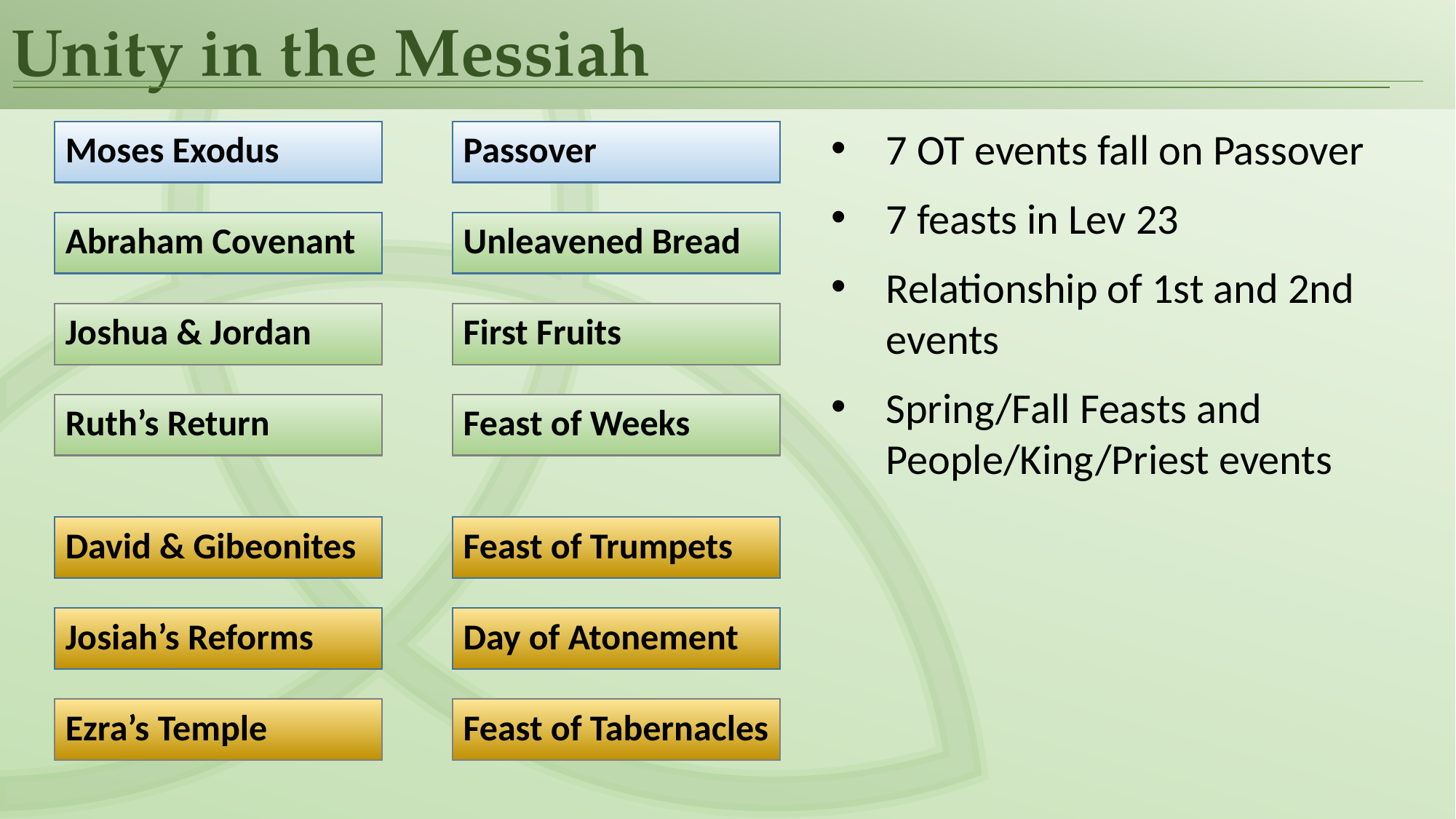

Unity in the Messiah
7 OT events fall on Passover
7 feasts in Lev 23
Relationship of 1st and 2nd events
Spring/Fall Feasts and
People/King/Priest events

Moses Exodus
Abraham Covenant
Joshua & Jordan
Ruth’s Return
David & Gibeonites
Josiah’s Reforms
Ezra’s Temple
Passover
Unleavened Bread
First Fruits
Feast of Weeks
Feast of Trumpets
Day of Atonement
Feast of Tabernacles